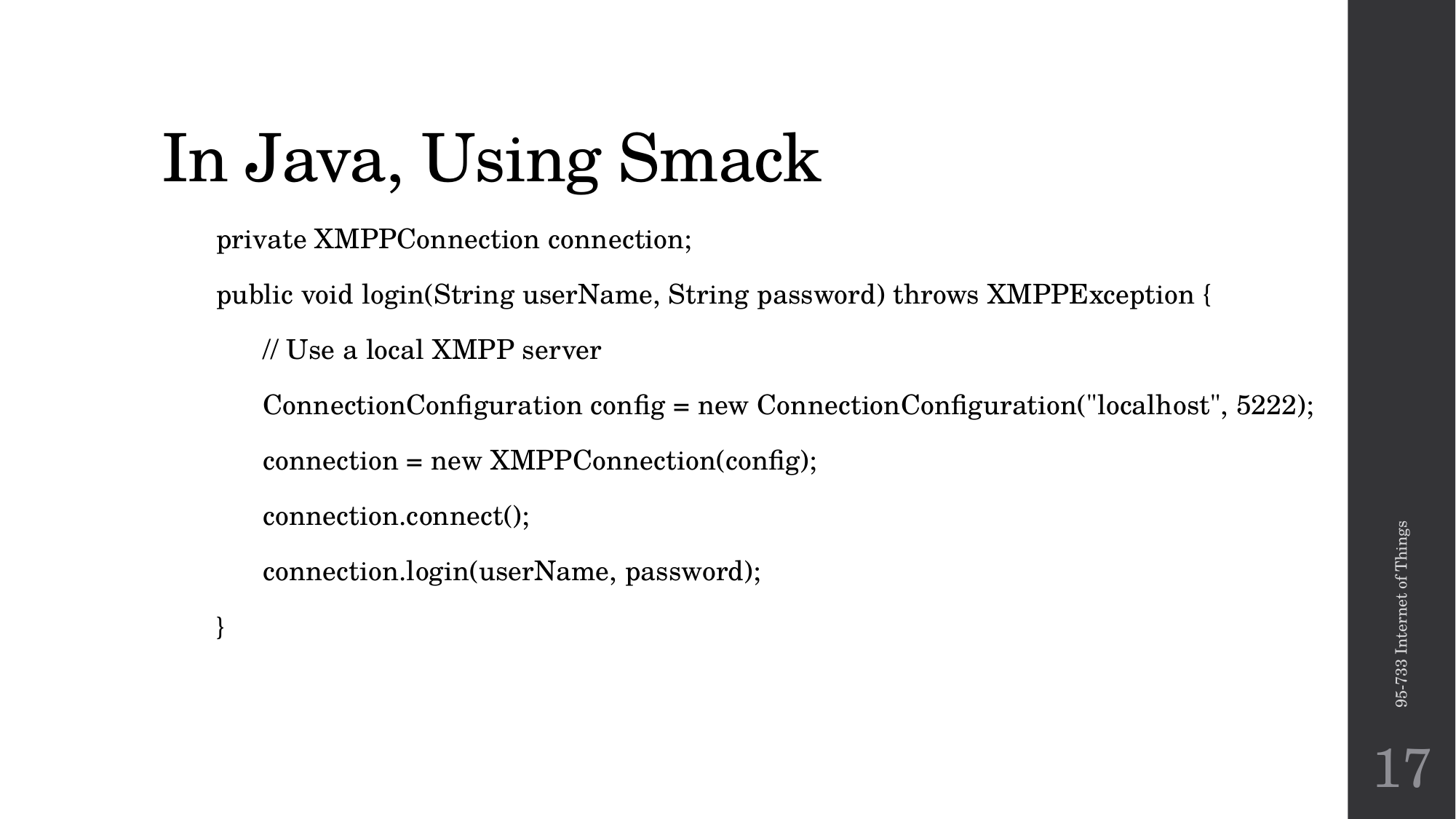

# In Java, Using Smack
       private XMPPConnection connection;
       public void login(String userName, String password) throws XMPPException {
             // Use a local XMPP server
             ConnectionConfiguration config = new ConnectionConfiguration("localhost", 5222);
             connection = new XMPPConnection(config);
             connection.connect();
             connection.login(userName, password);
       }
95-733 Internet of Things
17